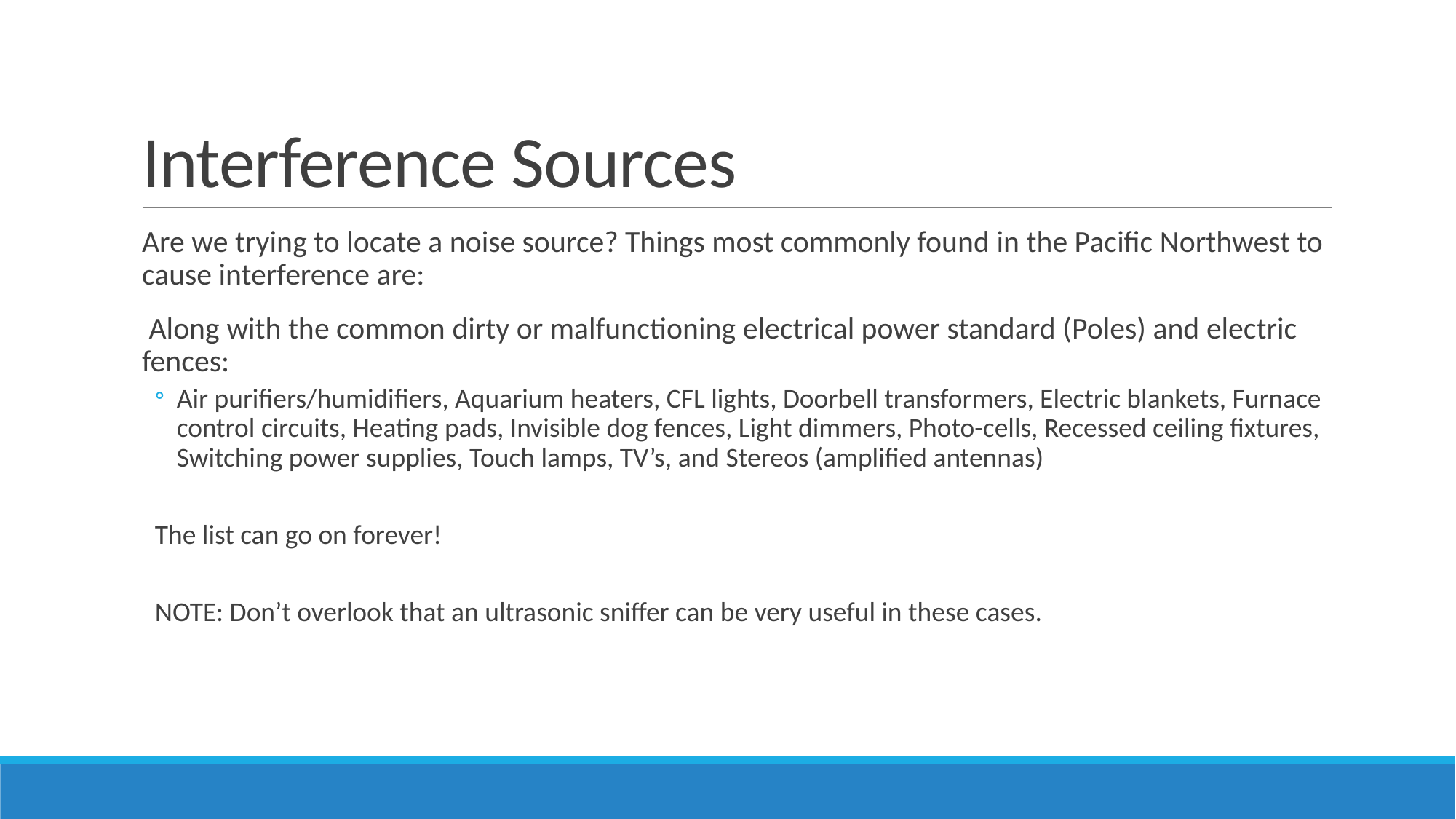

# Interference Sources
Are we trying to locate a noise source? Things most commonly found in the Pacific Northwest to cause interference are:
 Along with the common dirty or malfunctioning electrical power standard (Poles) and electric fences:
Air purifiers/humidifiers, Aquarium heaters, CFL lights, Doorbell transformers, Electric blankets, Furnace control circuits, Heating pads, Invisible dog fences, Light dimmers, Photo-cells, Recessed ceiling fixtures, Switching power supplies, Touch lamps, TV’s, and Stereos (amplified antennas)

The list can go on forever!

NOTE: Don’t overlook that an ultrasonic sniffer can be very useful in these cases.